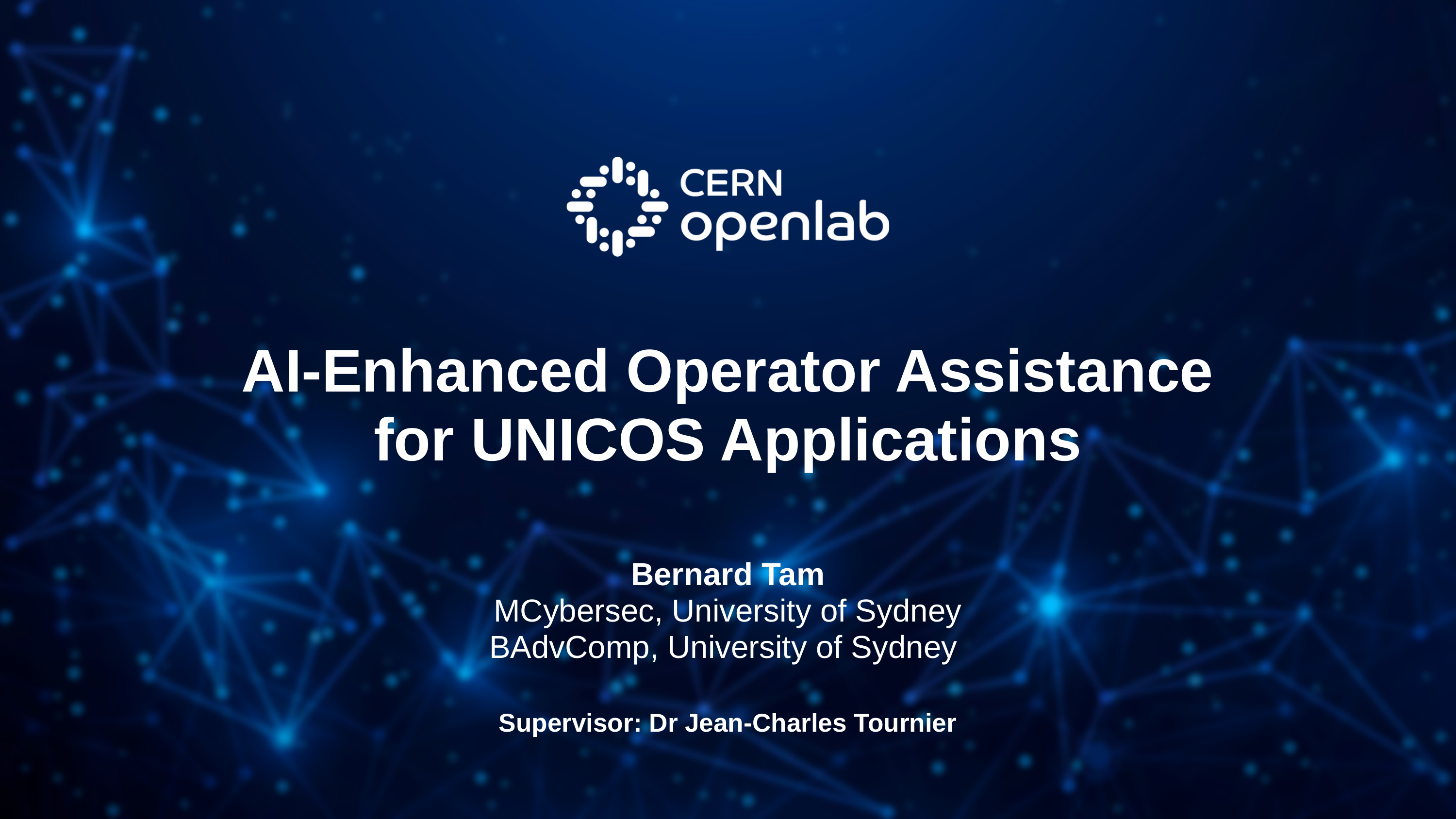

AI-Enhanced Operator Assistance for UNICOS Applications

Bernard Tam
MCybersec, University of Sydney
BAdvComp, University of Sydney

Supervisor: Dr Jean-Charles Tournier